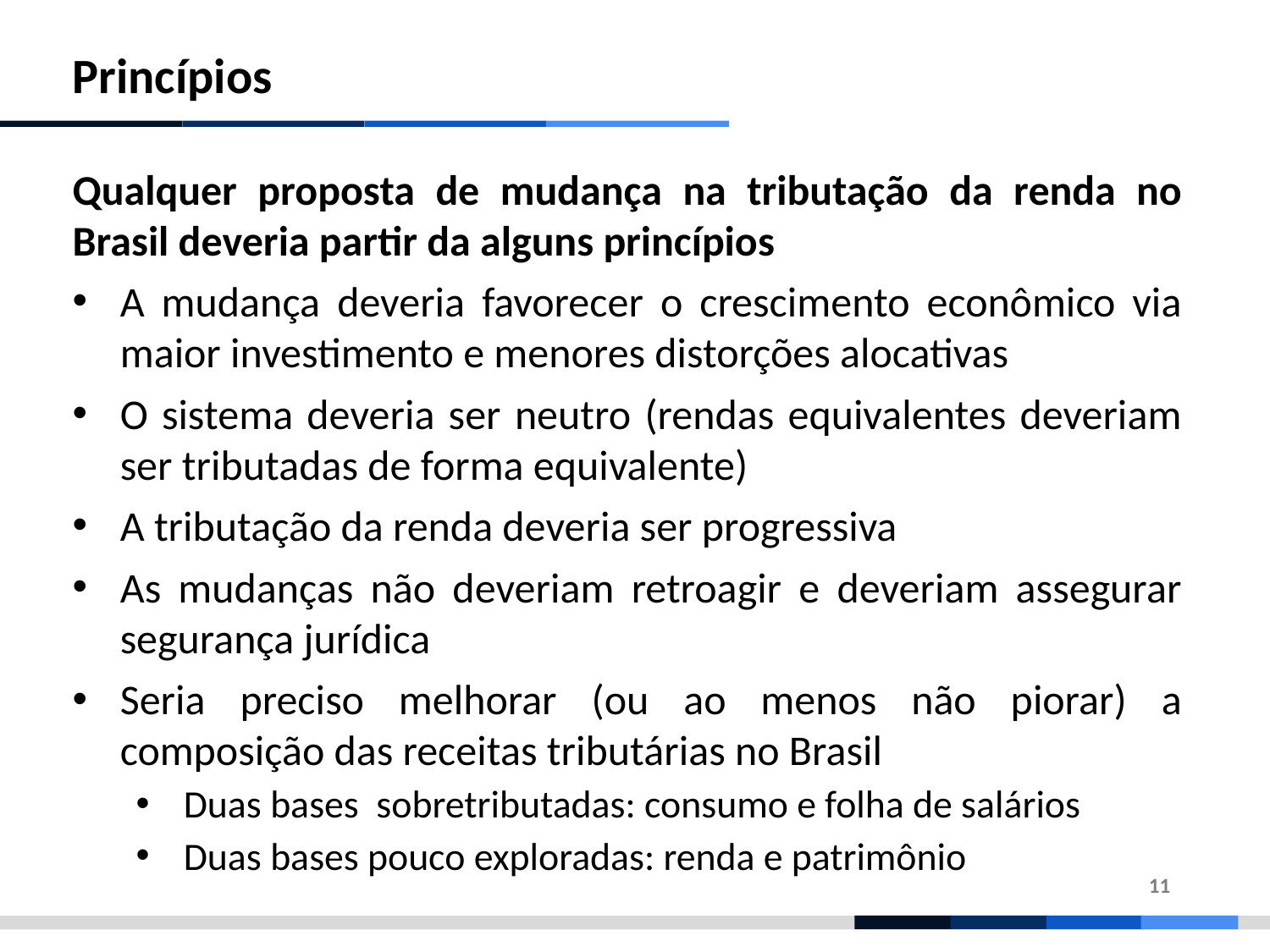

Princípios
Qualquer proposta de mudança na tributação da renda no Brasil deveria partir da alguns princípios
A mudança deveria favorecer o crescimento econômico via maior investimento e menores distorções alocativas
O sistema deveria ser neutro (rendas equivalentes deveriam ser tributadas de forma equivalente)
A tributação da renda deveria ser progressiva
As mudanças não deveriam retroagir e deveriam assegurar segurança jurídica
Seria preciso melhorar (ou ao menos não piorar) a composição das receitas tributárias no Brasil
Duas bases  sobretributadas: consumo e folha de salários
Duas bases pouco exploradas: renda e patrimônio